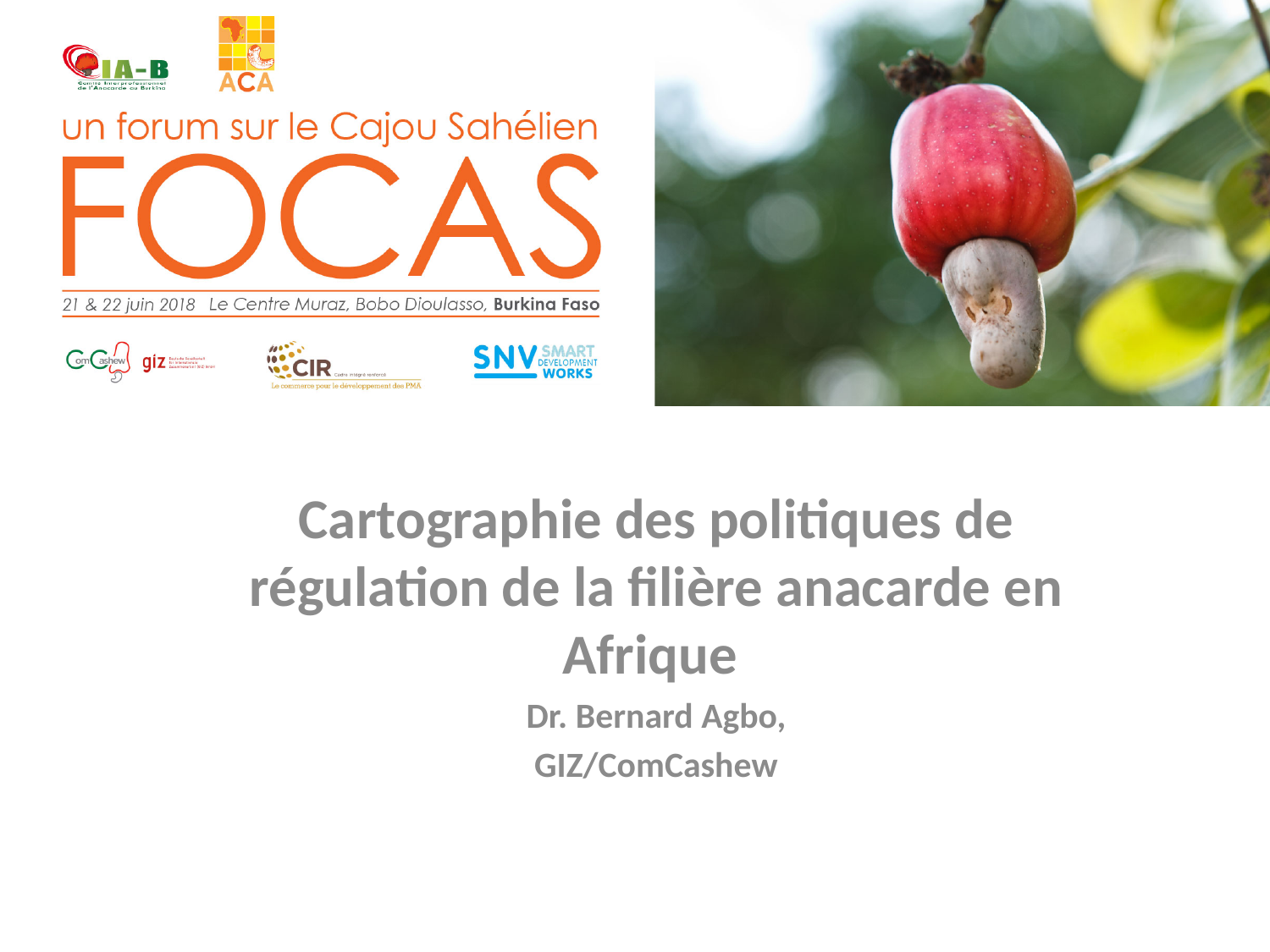

Cartographie des politiques de régulation de la filière anacarde en Afrique
Dr. Bernard Agbo,
GIZ/ComCashew